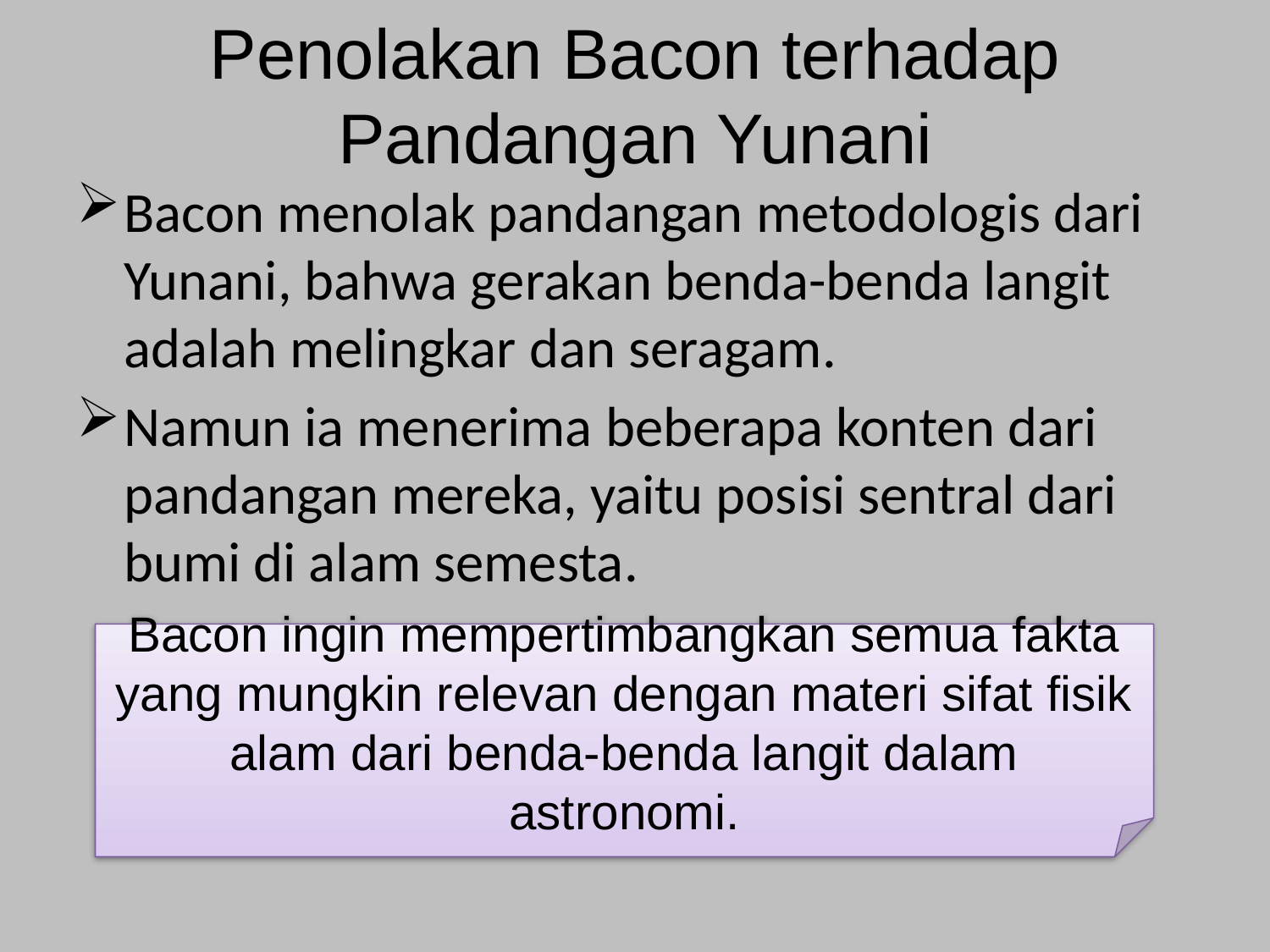

# Penolakan Bacon terhadap Pandangan Yunani
Bacon menolak pandangan metodologis dari Yunani, bahwa gerakan benda-benda langit adalah melingkar dan seragam.
Namun ia menerima beberapa konten dari pandangan mereka, yaitu posisi sentral dari bumi di alam semesta.
Bacon ingin mempertimbangkan semua fakta yang mungkin relevan dengan materi sifat fisik alam dari benda-benda langit dalam astronomi.